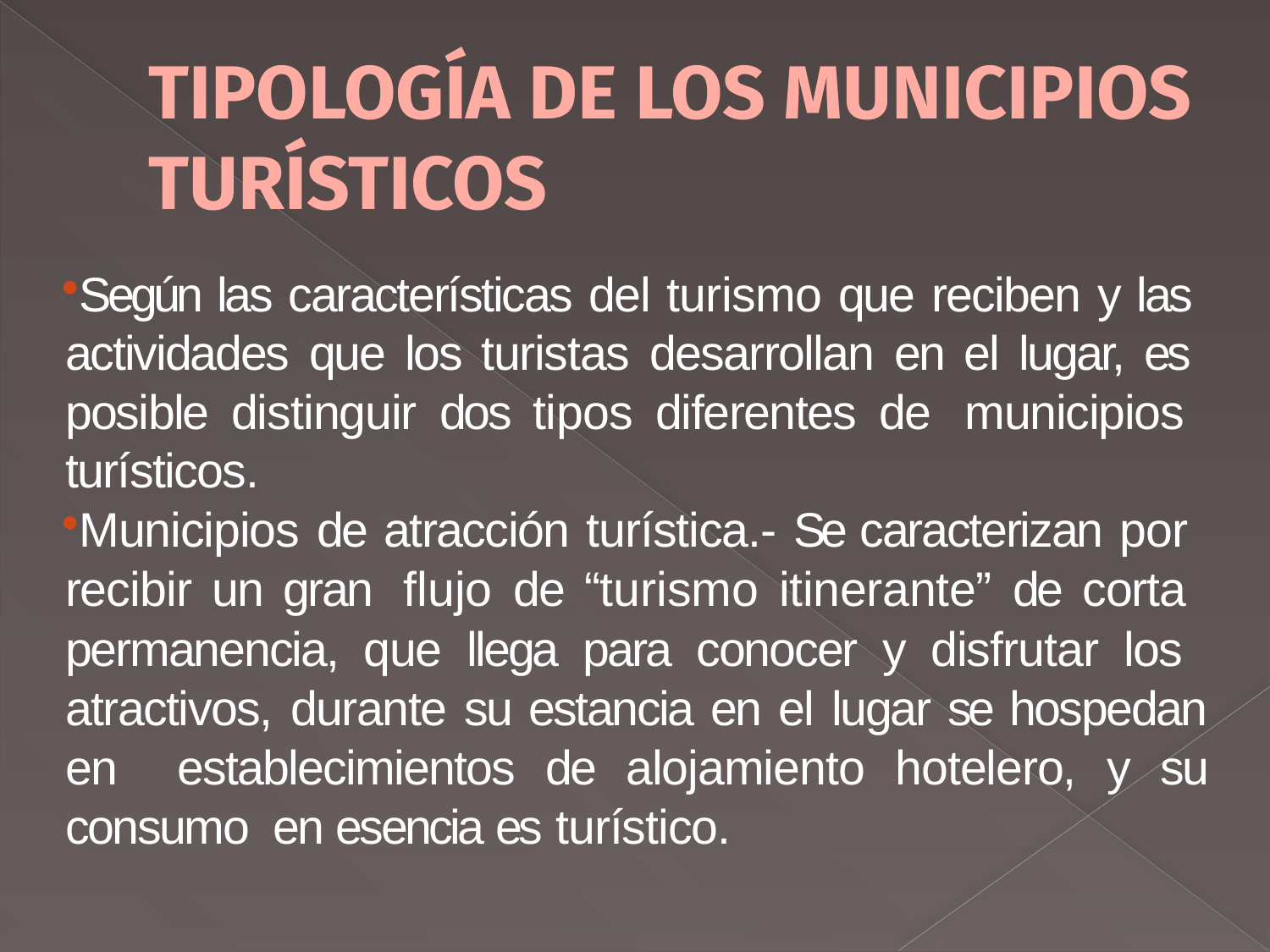

# TIPOLOGÍA DE LOS MUNICIPIOS TURÍSTICOS
Según las características del turismo que reciben y las  actividades que los turistas desarrollan en el lugar, es  posible distinguir dos tipos diferentes de municipios  turísticos.
Municipios de atracción turística.- Se caracterizan por  recibir un gran flujo de “turismo itinerante” de corta  permanencia, que llega para conocer y disfrutar los  atractivos, durante su estancia en el lugar se hospedan en  establecimientos de alojamiento hotelero, y su consumo  en esencia es turístico.